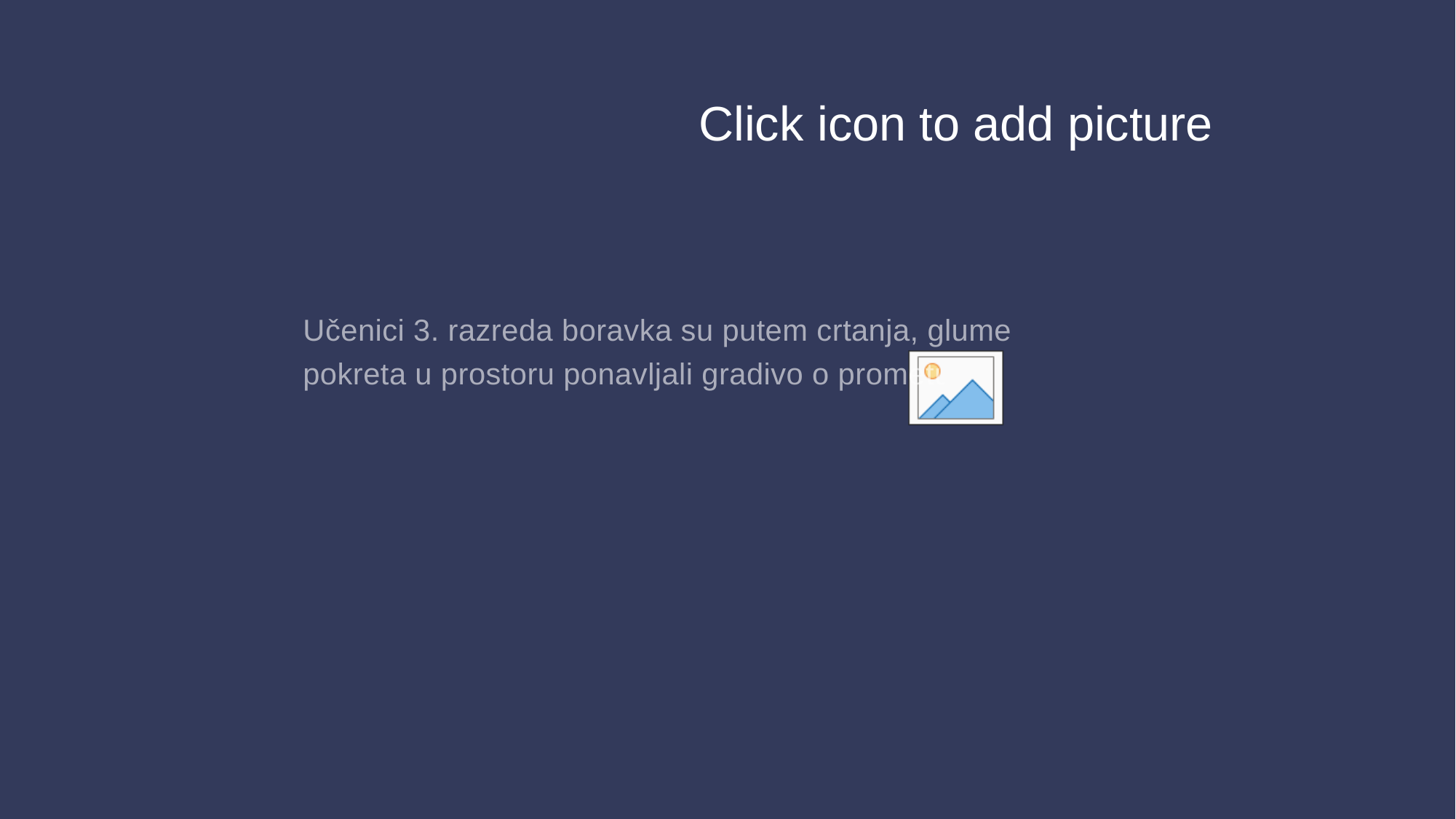

#

Učenici 3. razreda boravka su putem crtanja, glume i pokreta u prostoru ponavljali gradivo o prometu.